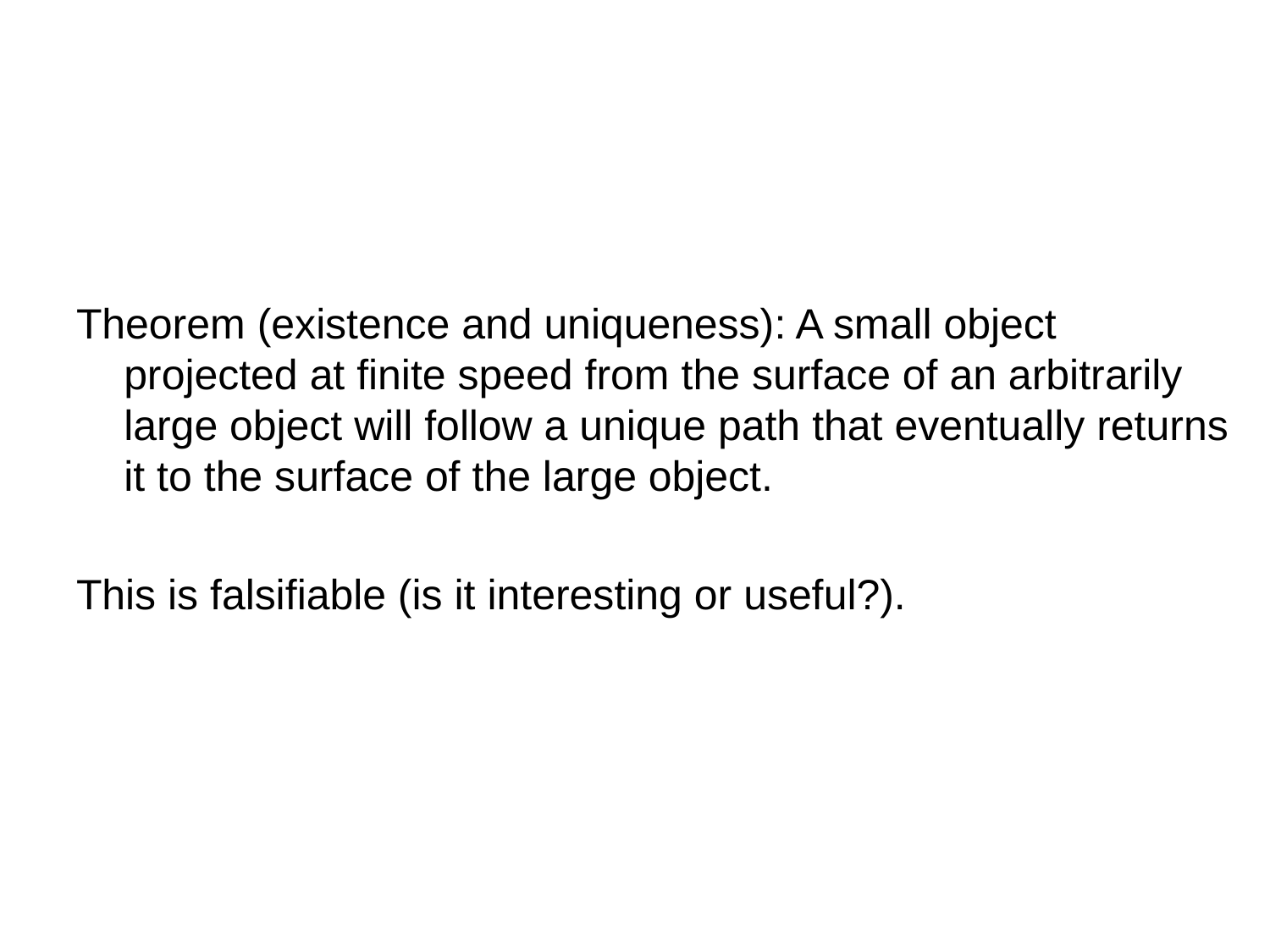

Theorem (existence and uniqueness): A small object projected at finite speed from the surface of an arbitrarily large object will follow a unique path that eventually returns it to the surface of the large object.

This is falsifiable (is it interesting or useful?).